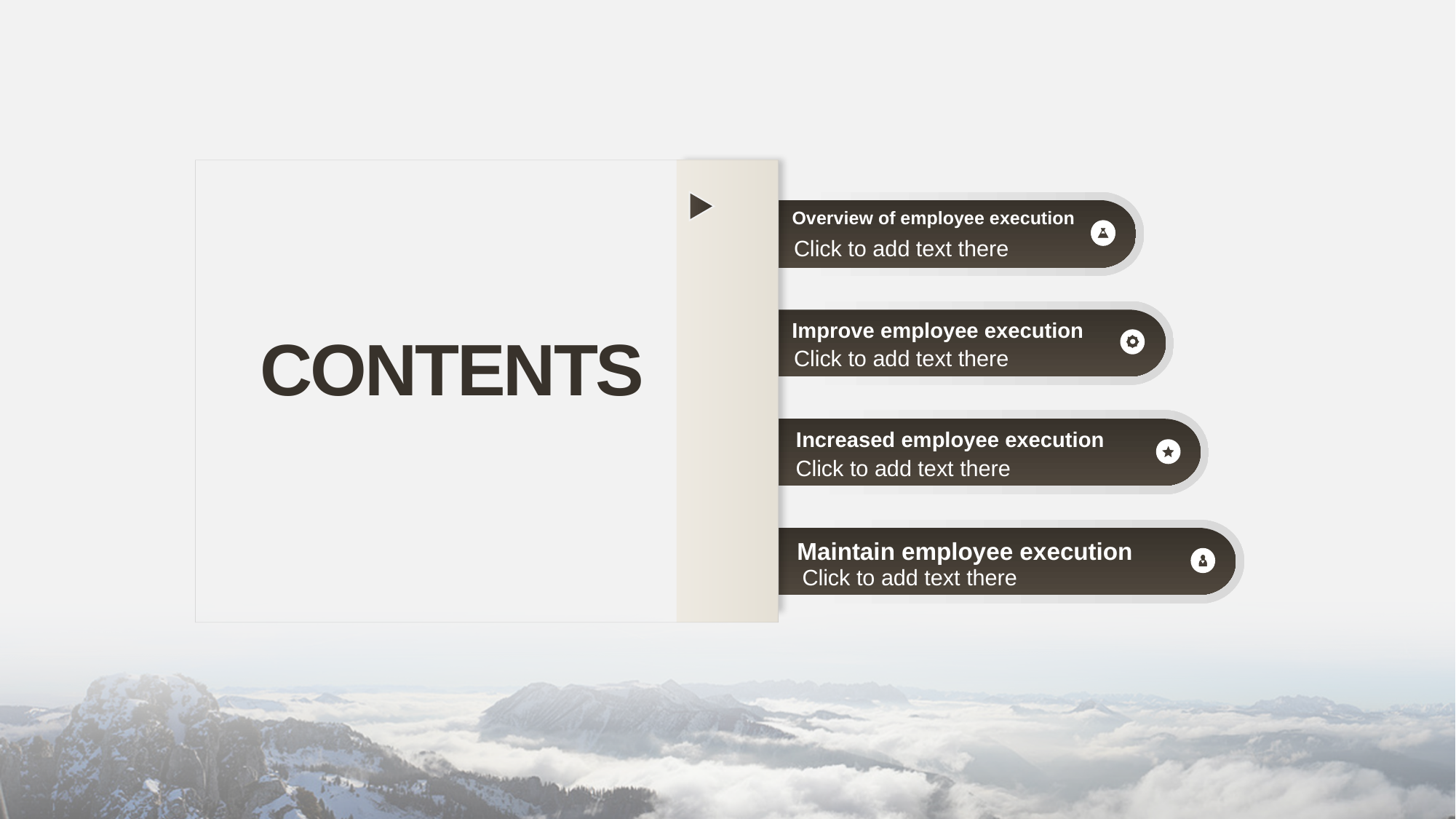

CONTENTS

Overview of employee execution
Click to add text there

Improve employee execution
Click to add text there

Increased employee execution
Click to add text there

Maintain employee execution
Click to add text there